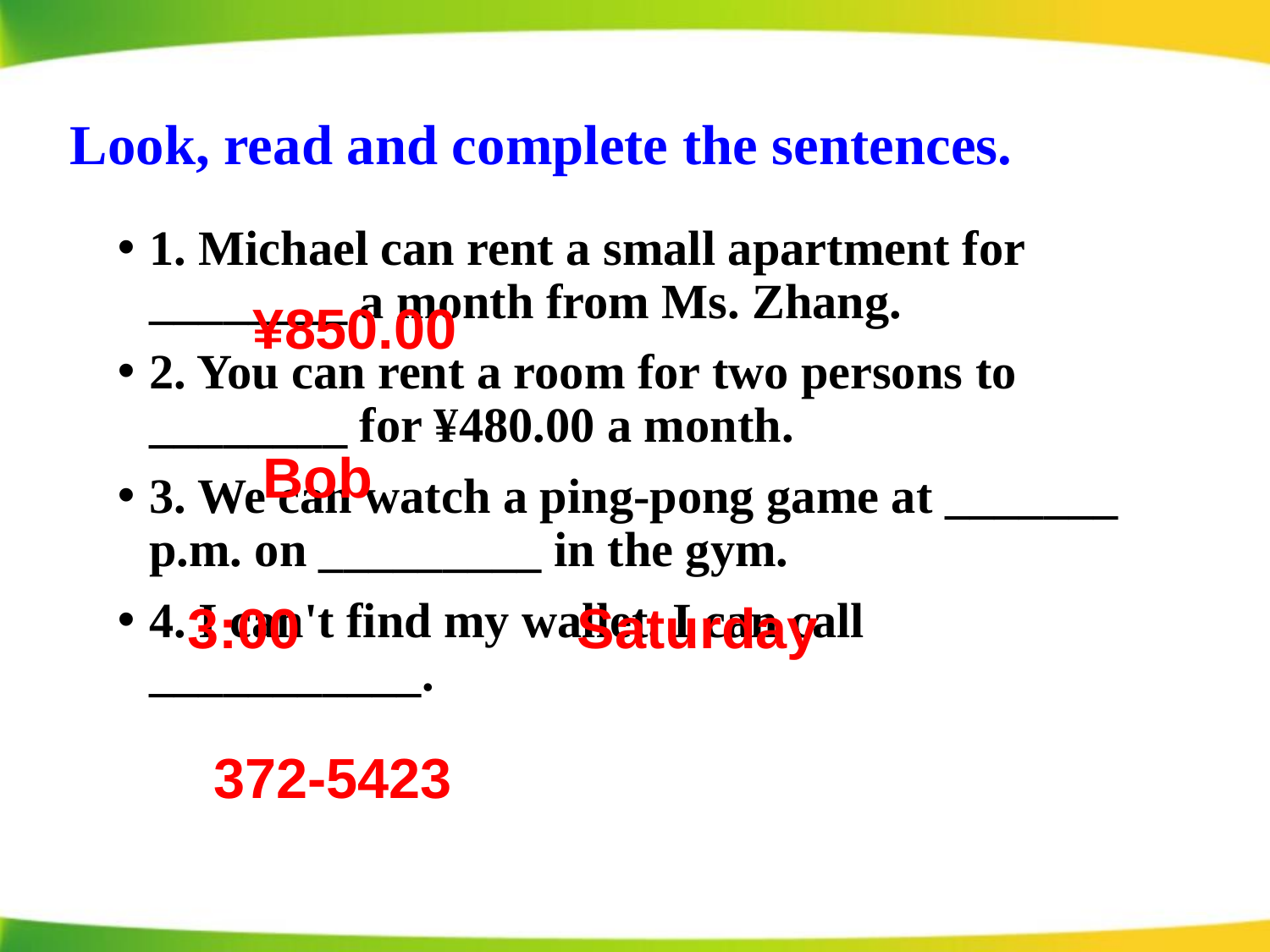

# Look, read and complete the sentences.
1. Michael can rent a small apartment for ________ a month from Ms. Zhang.
2. You can rent a room for two persons to ________ for ¥480.00 a month.
3. We can watch a ping-pong game at _______ p.m. on _________ in the gym.
4. I can't find my wallet. I can call ___________.

 ¥850.00
Bob
Saturday
3:00
372-5423